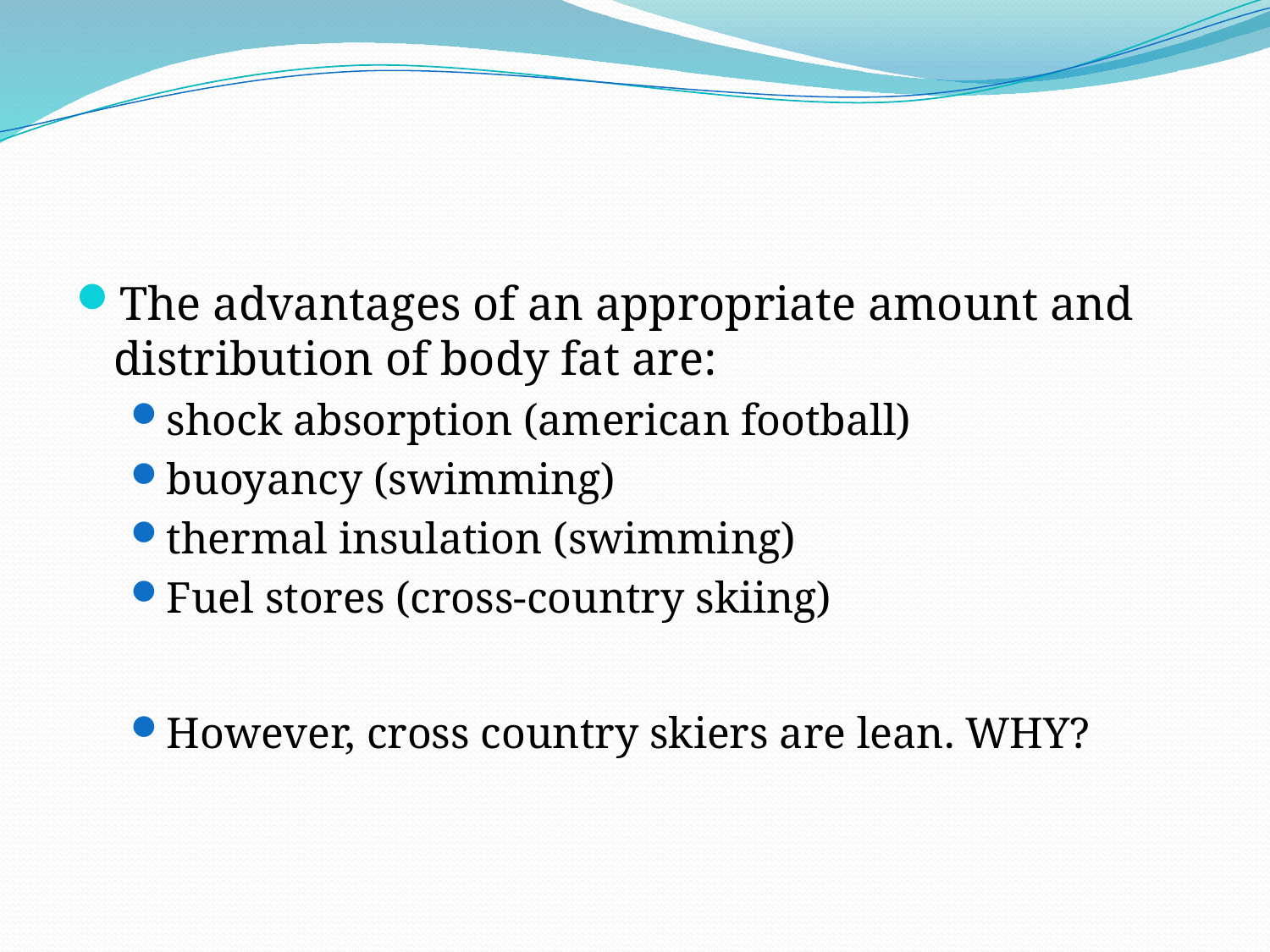

#
The advantages of an appropriate amount and distribution of body fat are:
shock absorption (american football)
buoyancy (swimming)
thermal insulation (swimming)
Fuel stores (cross-country skiing)

However, cross country skiers are lean. WHY?